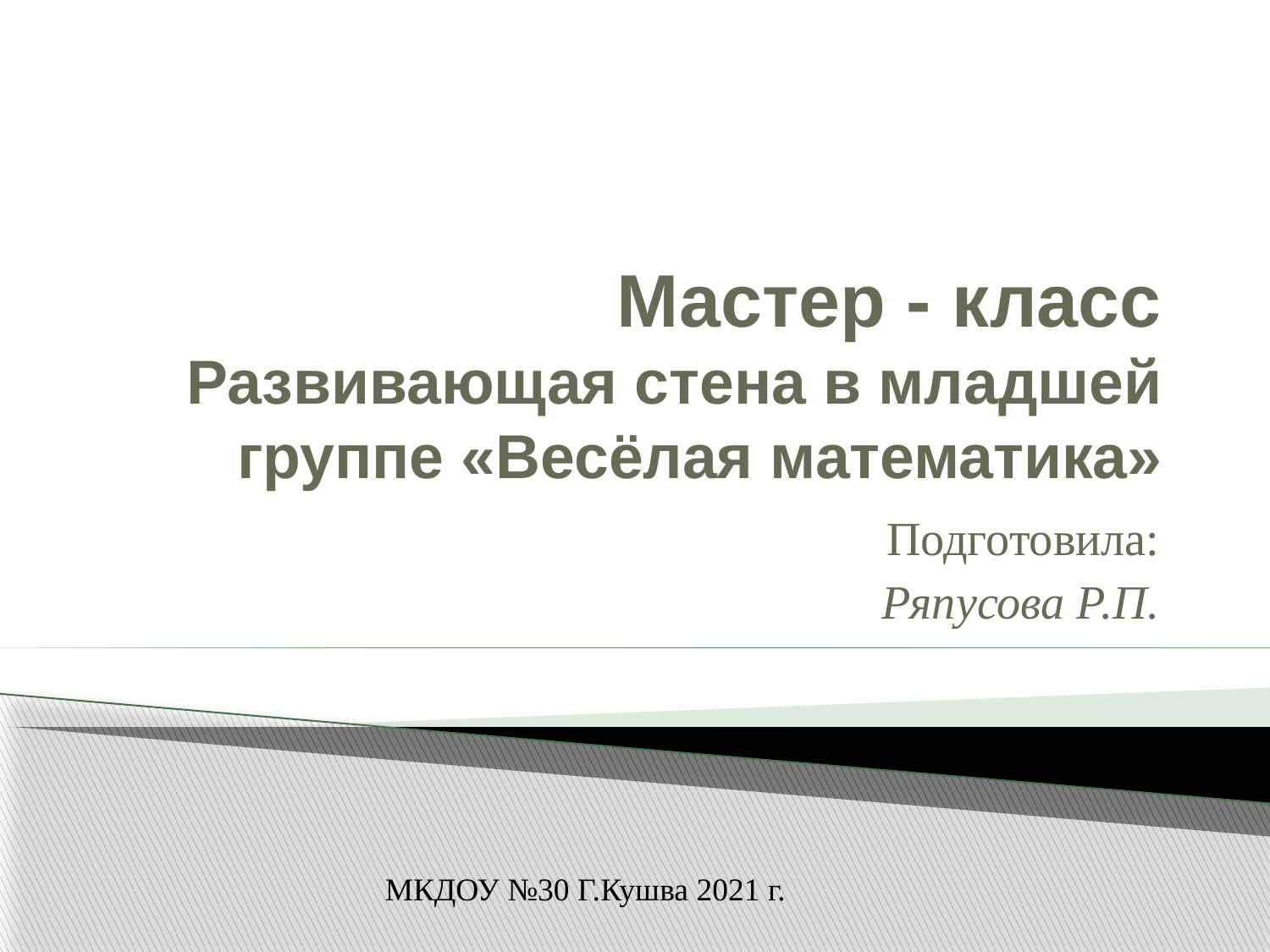

# Мастер - класс Развивающая стена в младшей группе «Весёлая математика»
Подготовила:
Ряпусова Р.П.

МКДОУ №30 Г.Кушва 2021 г.